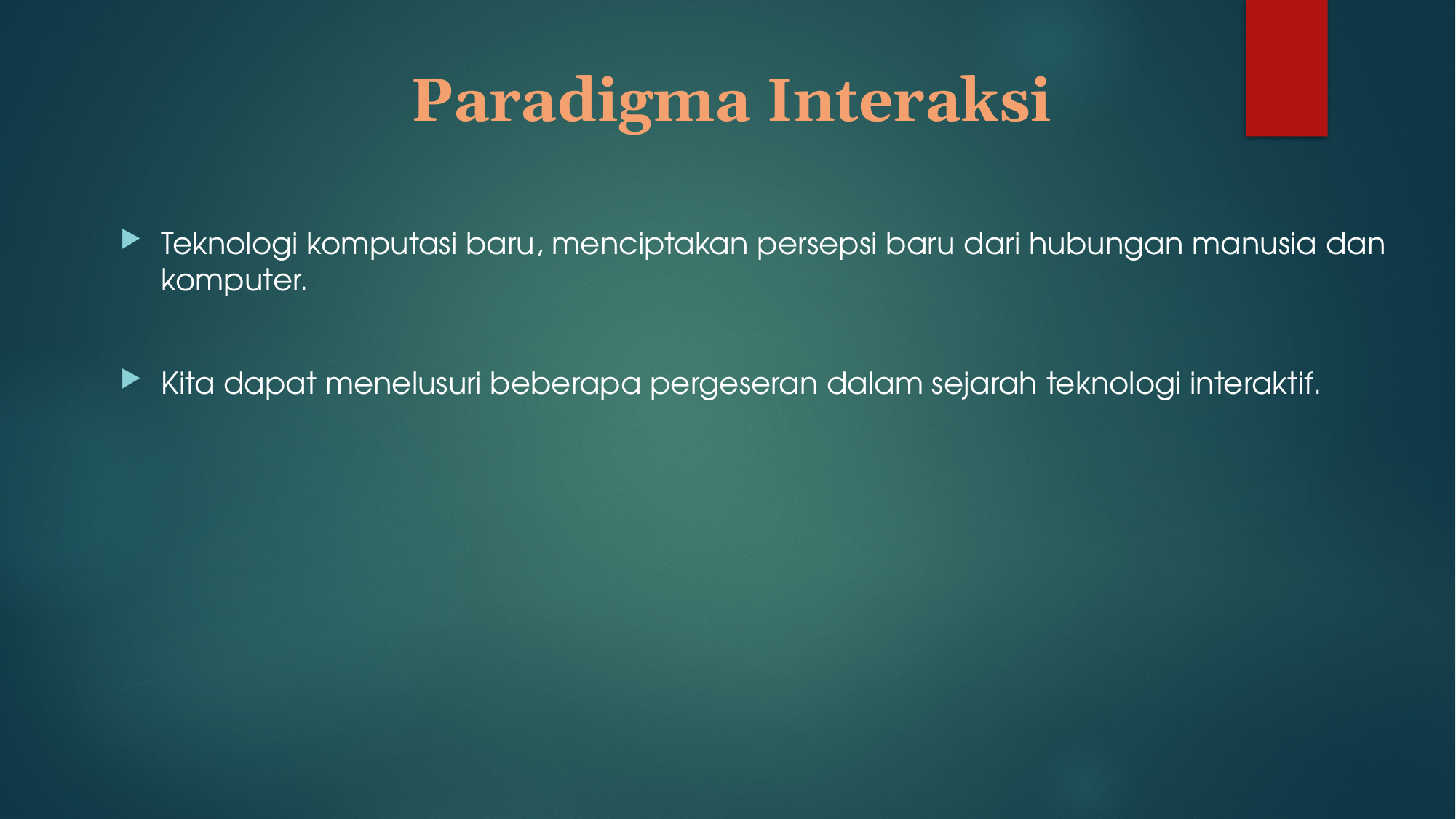

# Paradigma Interaksi
Teknologi komputasi baru, menciptakan persepsi baru dari hubungan manusia dan komputer.

Kita dapat menelusuri beberapa pergeseran dalam sejarah teknologi interaktif.